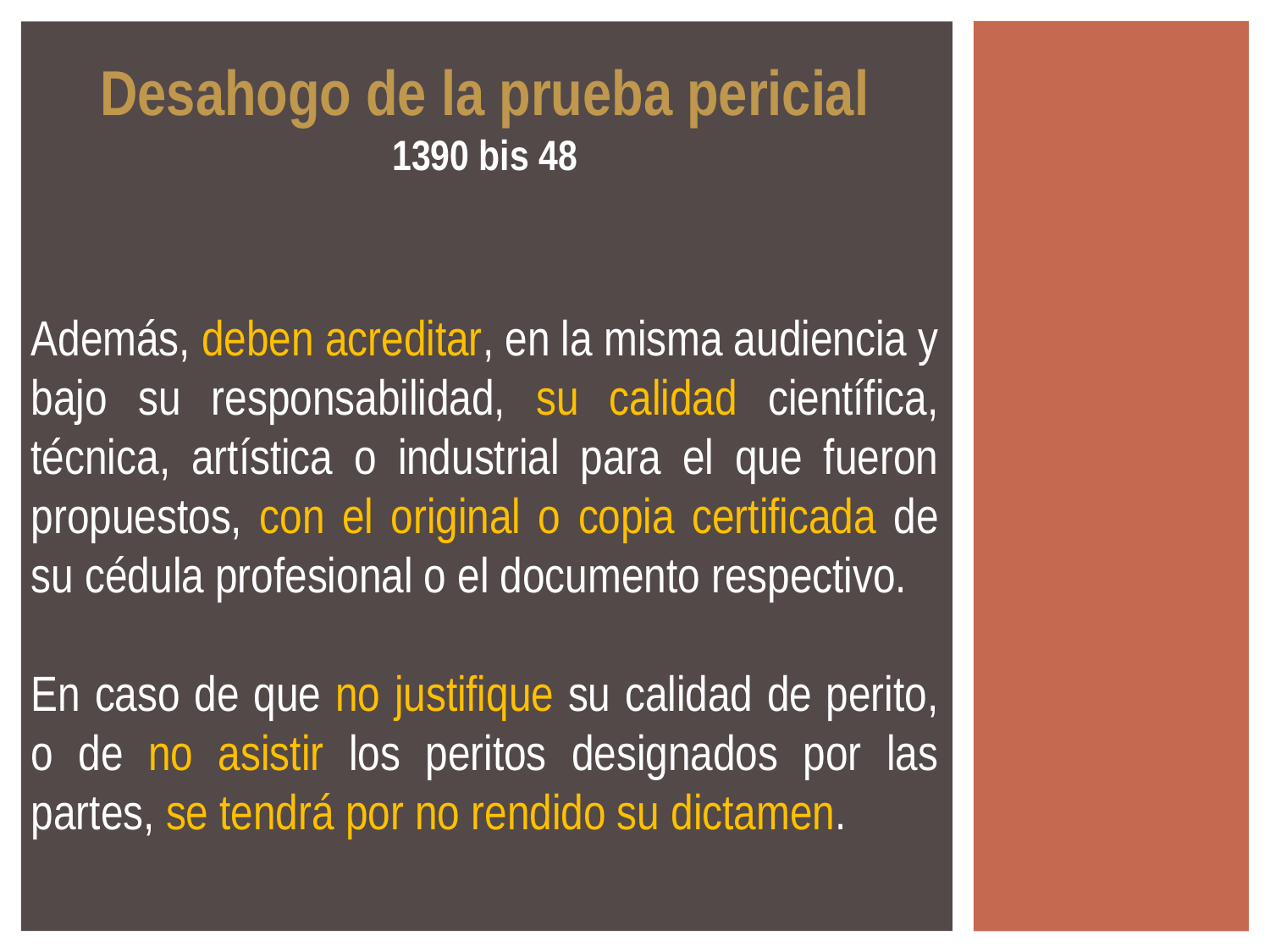

Desahogo de la prueba pericial
1390 bis 48

Además, deben acreditar, en la misma audiencia y bajo su responsabilidad, su calidad científica, técnica, artística o industrial para el que fueron propuestos, con el original o copia certificada de su cédula profesional o el documento respectivo.

En caso de que no justifique su calidad de perito, o de no asistir los peritos designados por las partes, se tendrá por no rendido su dictamen.